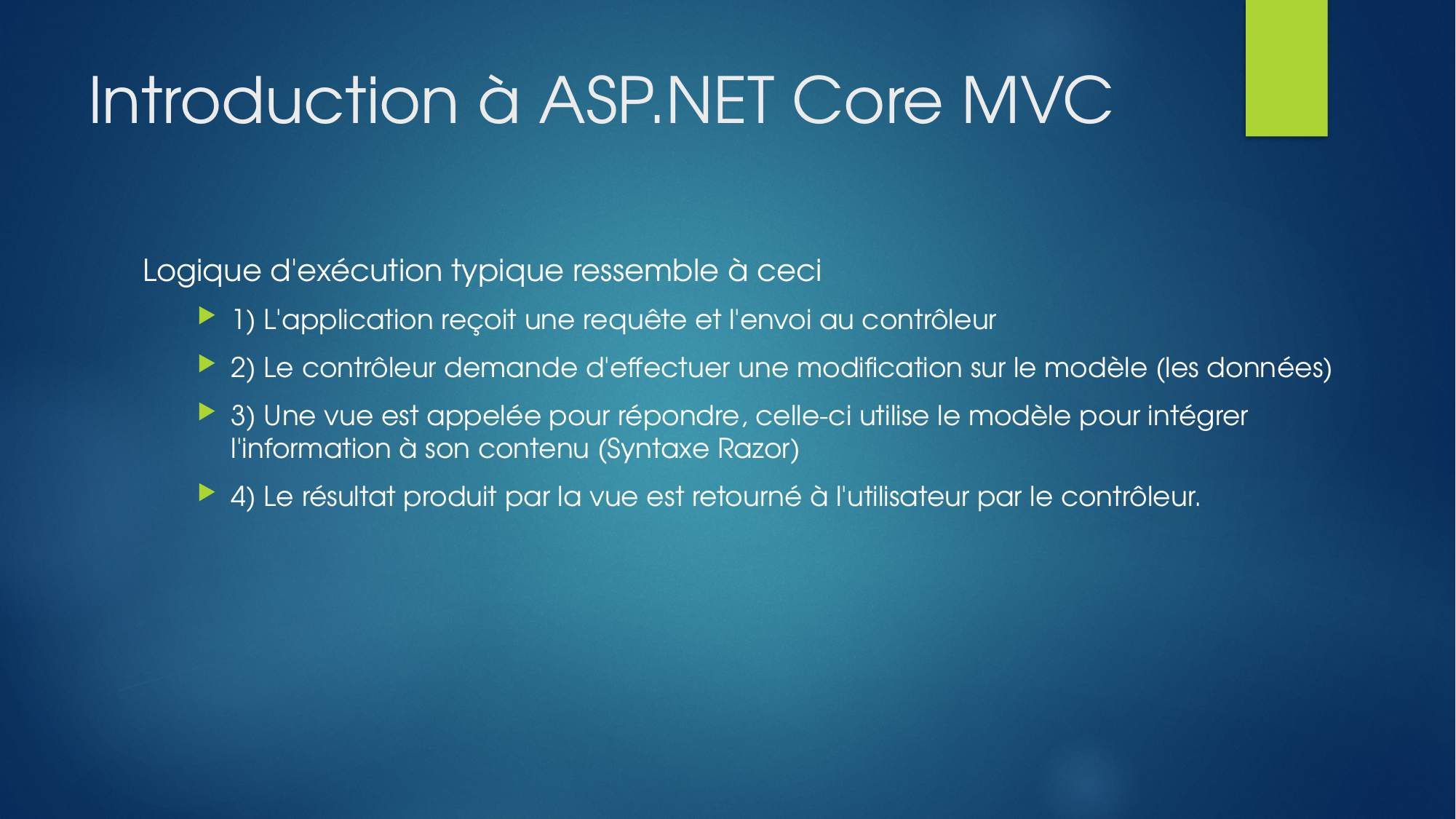

# Introduction à ASP.NET Core MVC
Logique d'exécution typique ressemble à ceci
1) L'application reçoit une requête et l'envoi au contrôleur
2) Le contrôleur demande d'effectuer une modification sur le modèle (les données)
3) Une vue est appelée pour répondre, celle-ci utilise le modèle pour intégrer l'information à son contenu (Syntaxe Razor)
4) Le résultat produit par la vue est retourné à l'utilisateur par le contrôleur.